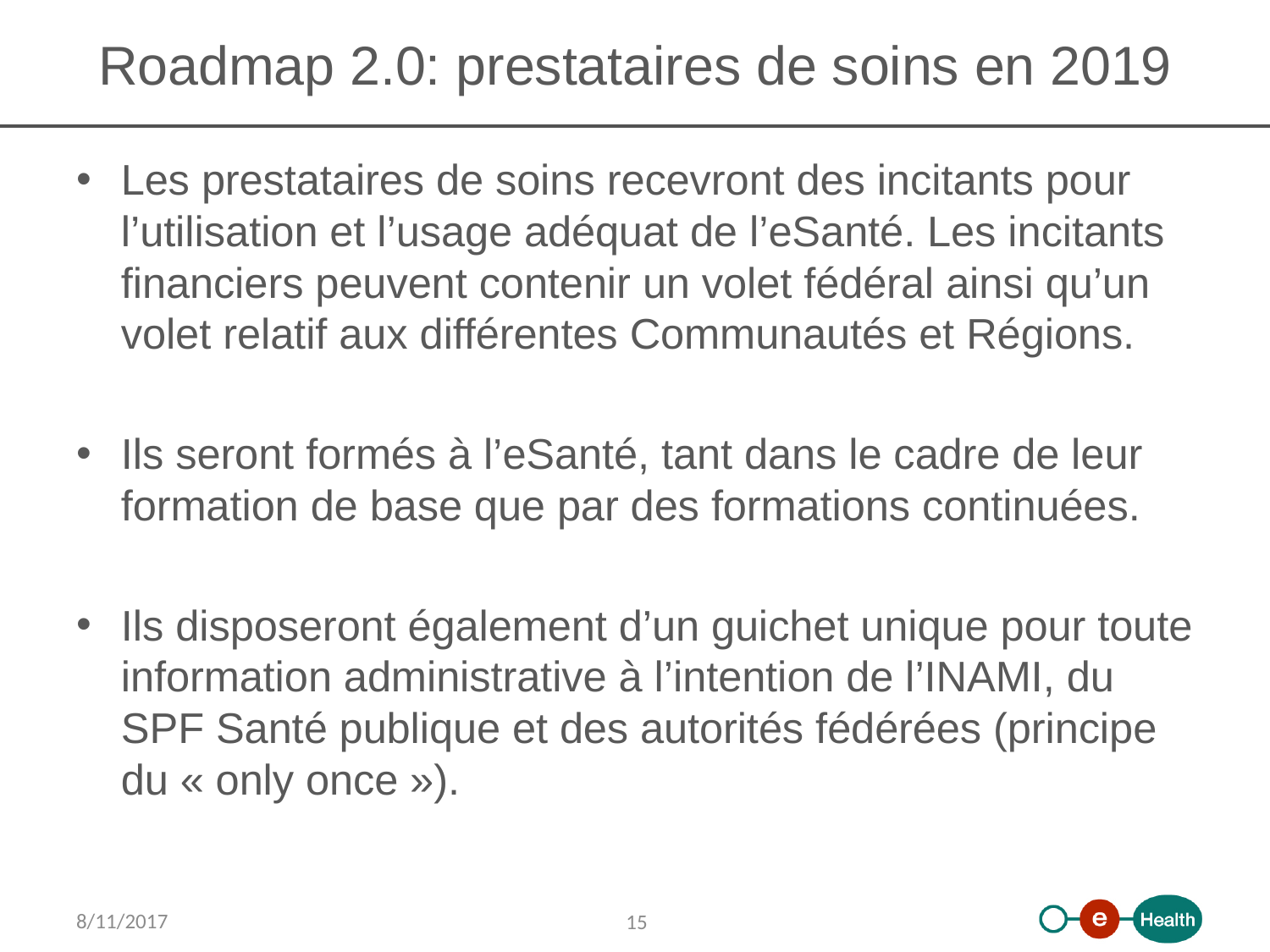

# Roadmap 2.0: prestataires de soins en 2019
Les prestataires de soins recevront des incitants pour l’utilisation et l’usage adéquat de l’eSanté. Les incitants financiers peuvent contenir un volet fédéral ainsi qu’un volet relatif aux différentes Communautés et Régions.

Ils seront formés à l’eSanté, tant dans le cadre de leur formation de base que par des formations continuées.

Ils disposeront également d’un guichet unique pour toute information administrative à l’intention de l’INAMI, du SPF Santé publique et des autorités fédérées (principe du « only once »).

8/11/2017
 15